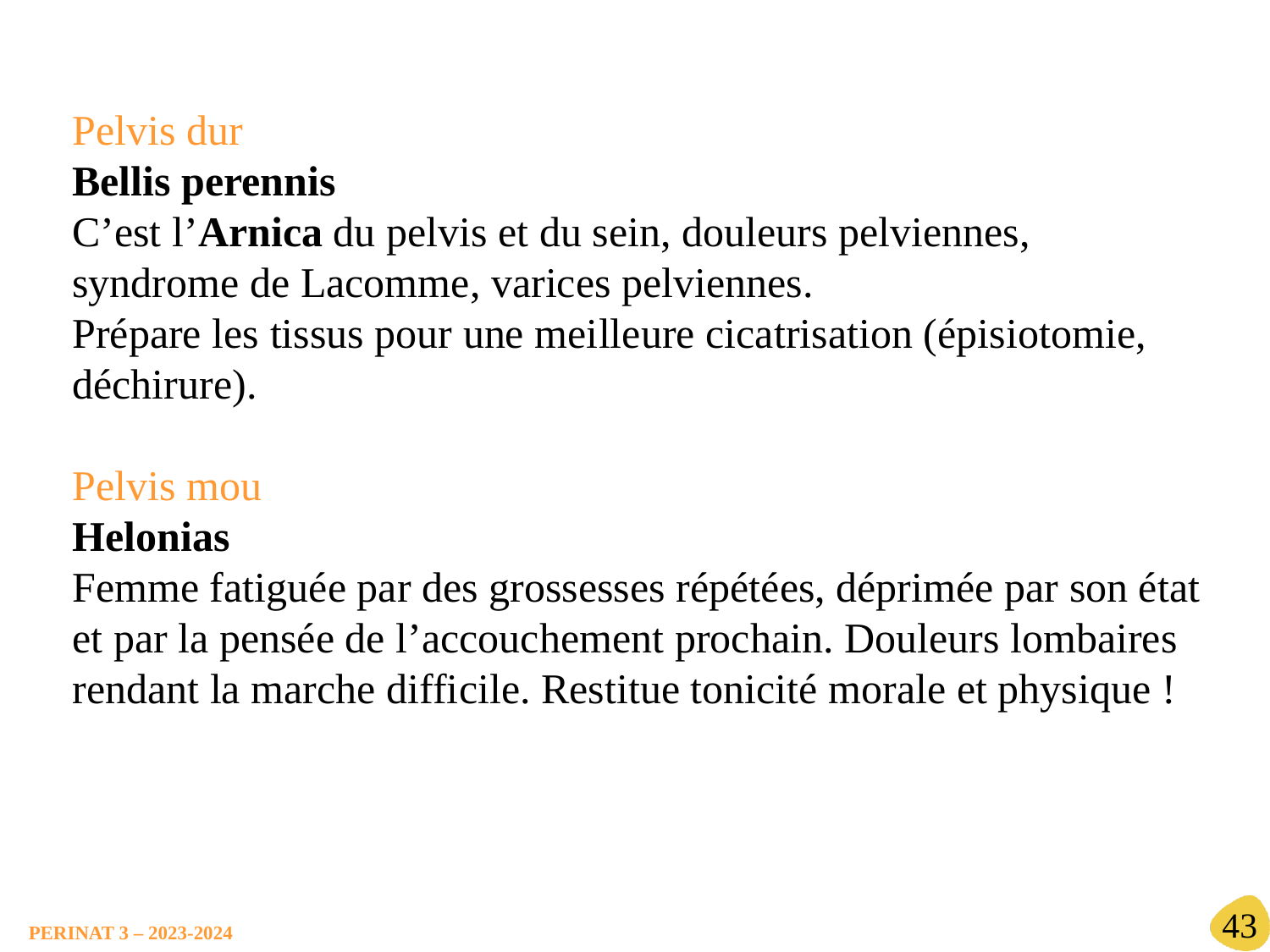

Pelvis dur
Bellis perennis
C’est l’Arnica du pelvis et du sein, douleurs pelviennes, syndrome de Lacomme, varices pelviennes.
Prépare les tissus pour une meilleure cicatrisation (épisiotomie, déchirure).

Pelvis mou
Helonias
Femme fatiguée par des grossesses répétées, déprimée par son état et par la pensée de l’accouchement prochain. Douleurs lombaires rendant la marche difficile. Restitue tonicité morale et physique !